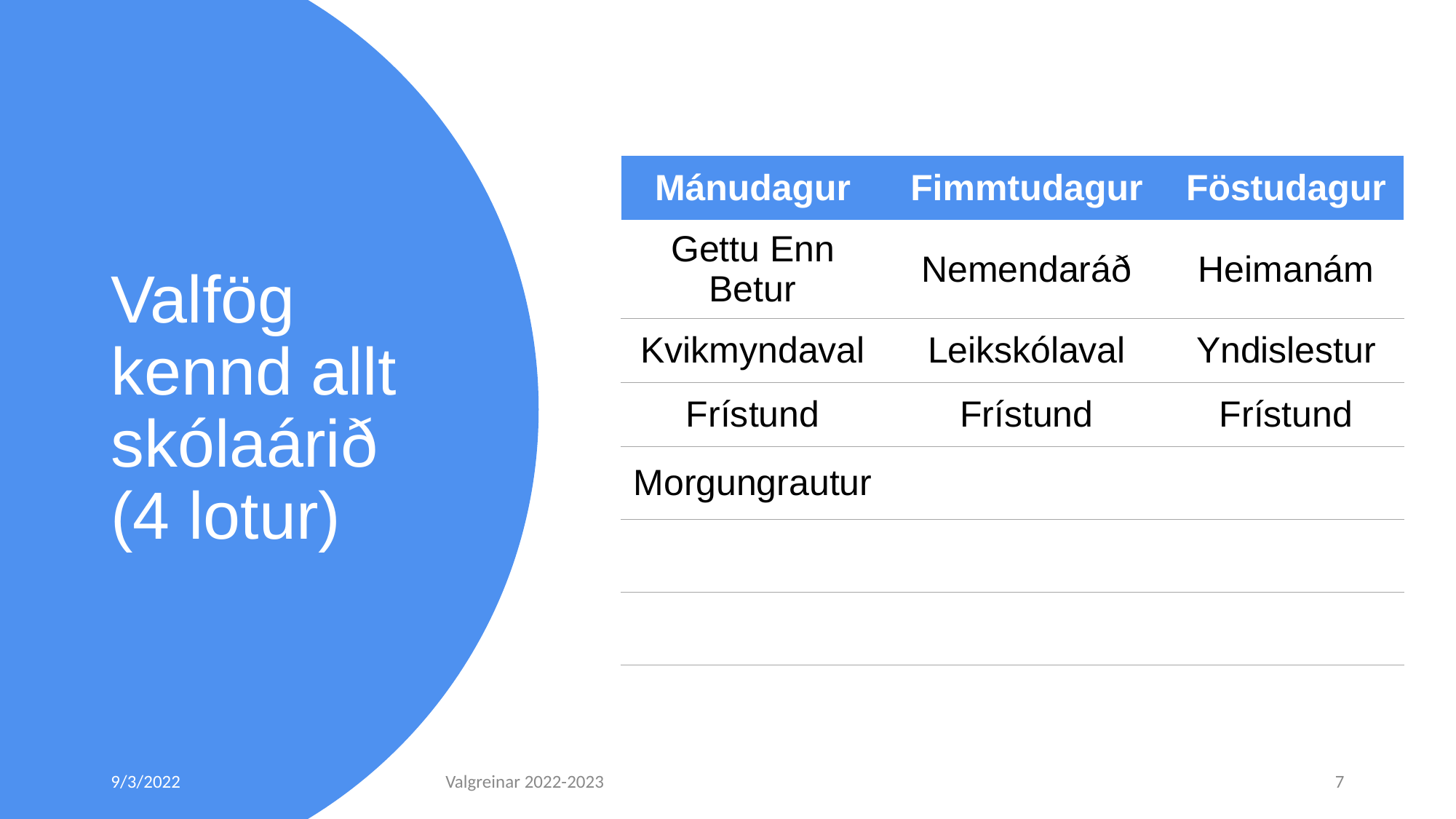

# Valfög kennd allt skólaárið (4 lotur)
| Mánudagur | Fimmtudagur | Föstudagur |
| --- | --- | --- |
| Gettu Enn Betur | Nemendaráð | Heimanám |
| Kvikmyndaval | Leikskólaval | Yndislestur |
| Frístund | Frístund | Frístund |
| Morgungrautur |  |  |
|  |  |  |
|  |  |  |
9/3/2022
Valgreinar 2022-2023
7